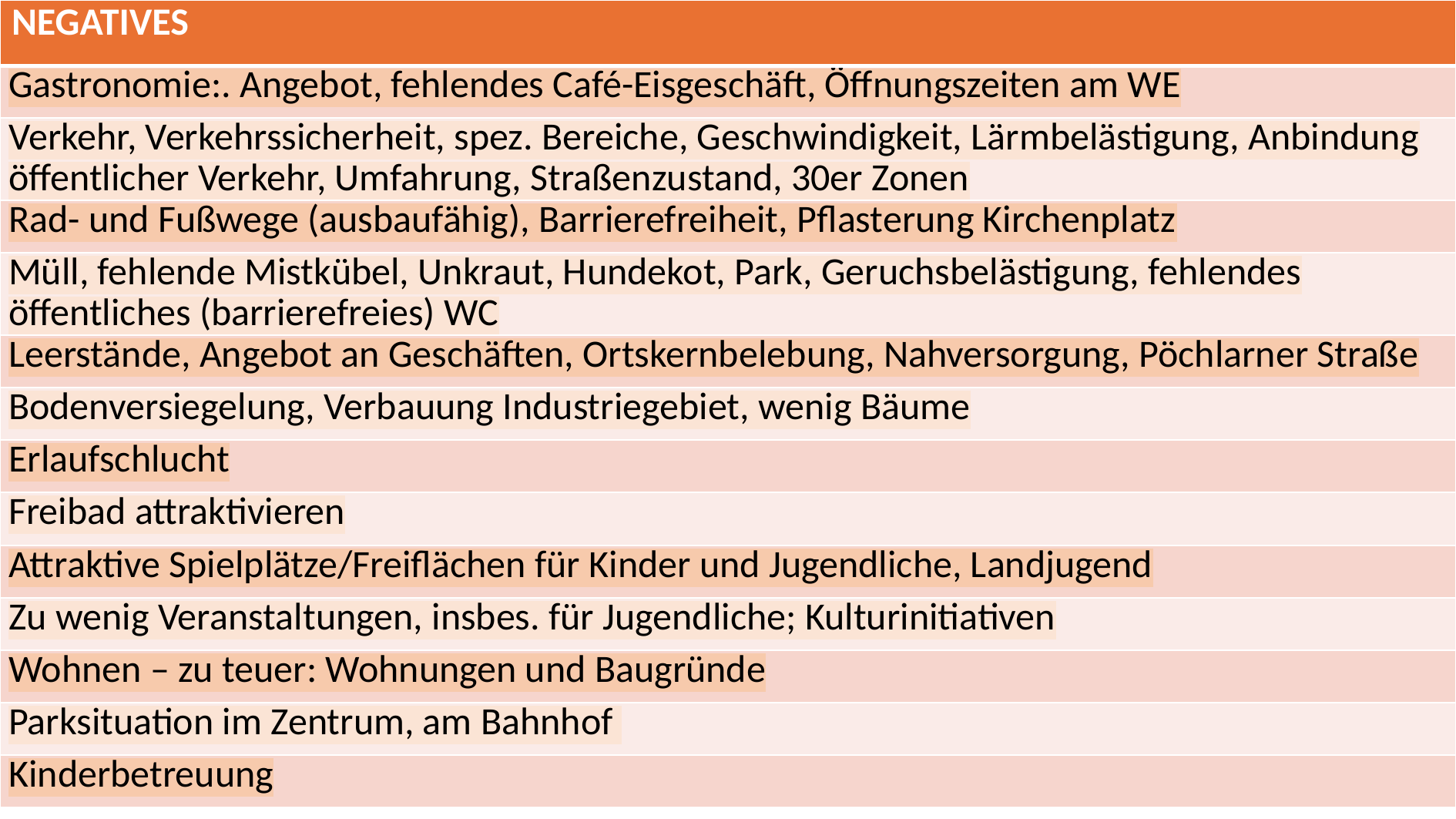

| NEGATIVES |
| --- |
| Gastronomie:. Angebot, fehlendes Café-Eisgeschäft, Öffnungszeiten am WE |
| Verkehr, Verkehrssicherheit, spez. Bereiche, Geschwindigkeit, Lärmbelästigung, Anbindung öffentlicher Verkehr, Umfahrung, Straßenzustand, 30er Zonen |
| Rad- und Fußwege (ausbaufähig), Barrierefreiheit, Pflasterung Kirchenplatz |
| Müll, fehlende Mistkübel, Unkraut, Hundekot, Park, Geruchsbelästigung, fehlendes öffentliches (barrierefreies) WC |
| Leerstände, Angebot an Geschäften, Ortskernbelebung, Nahversorgung, Pöchlarner Straße |
| Bodenversiegelung, Verbauung Industriegebiet, wenig Bäume |
| Erlaufschlucht |
| Freibad attraktivieren |
| Attraktive Spielplätze/Freiflächen für Kinder und Jugendliche, Landjugend |
| Zu wenig Veranstaltungen, insbes. für Jugendliche; Kulturinitiativen |
| Wohnen – zu teuer: Wohnungen und Baugründe |
| Parksituation im Zentrum, am Bahnhof |
| Kinderbetreuung |